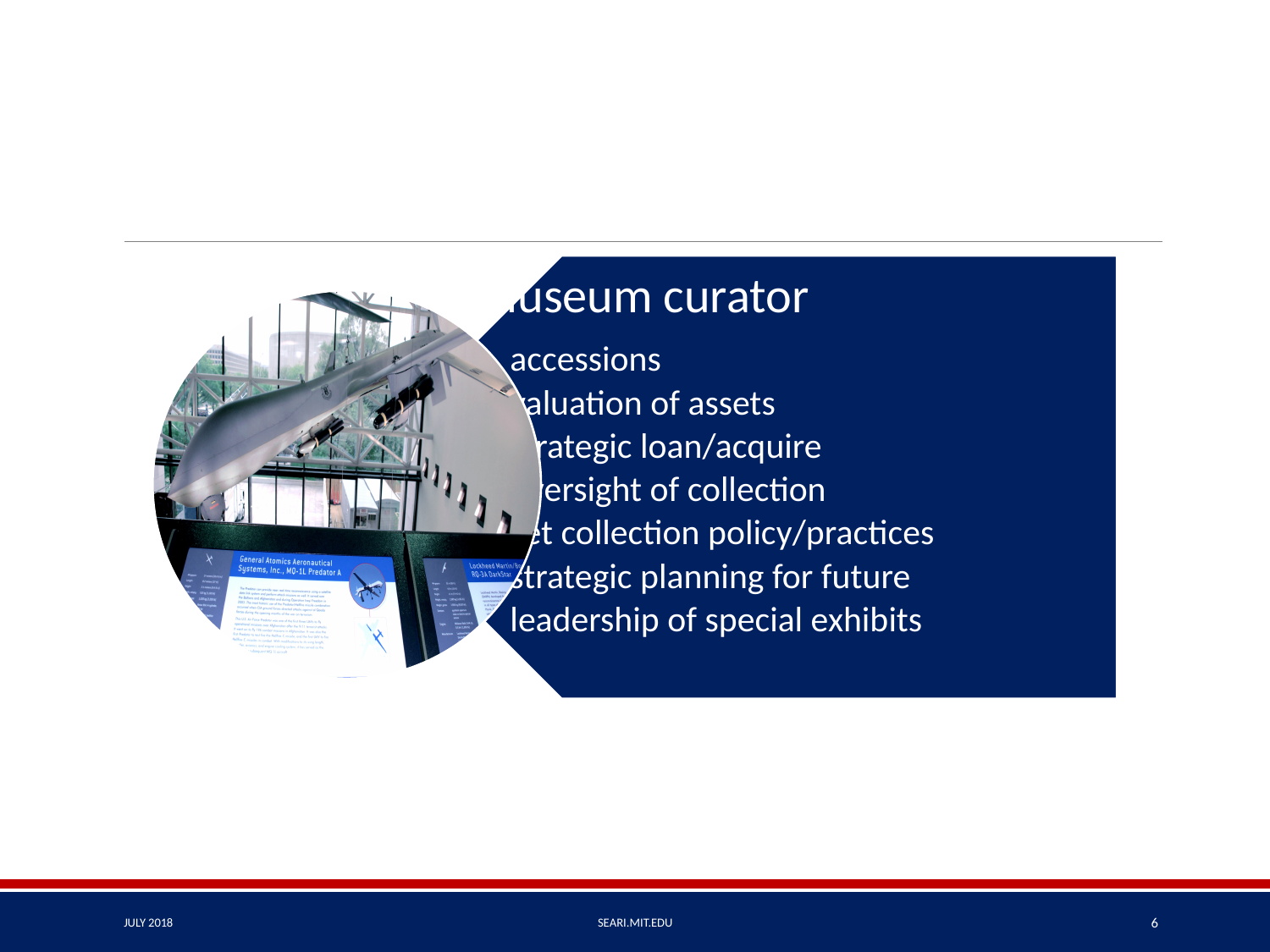

museum curator
accessions
valuation of assets
strategic loan/acquire
oversight of collection
set collection policy/practices
strategic planning for future
leadership of special exhibits

JULY 2018
Seari.mit.edu
6